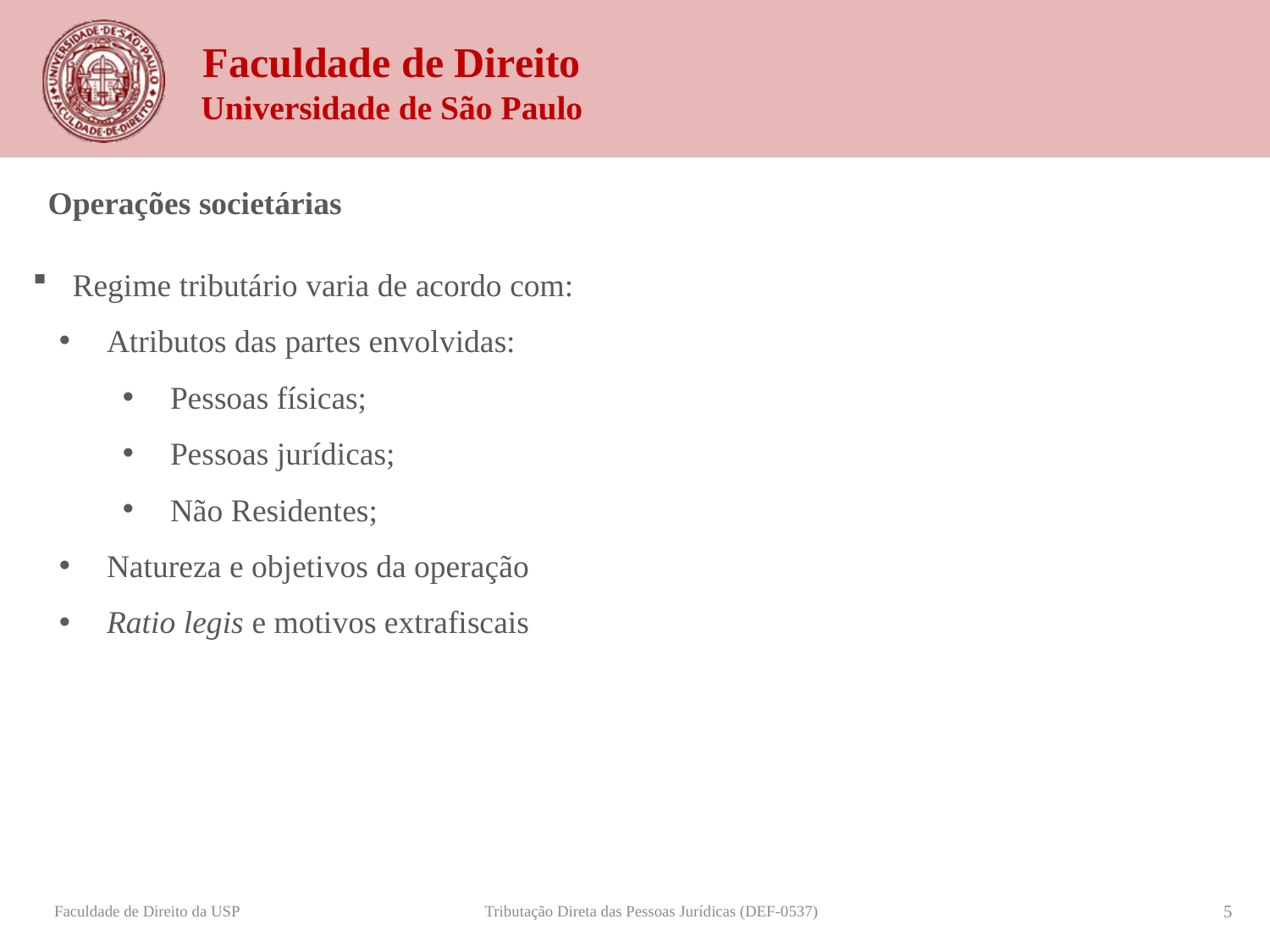

Operações societárias
Regime tributário varia de acordo com:
Atributos das partes envolvidas:
Pessoas físicas;
Pessoas jurídicas;
Não Residentes;
Natureza e objetivos da operação
Ratio legis e motivos extrafiscais